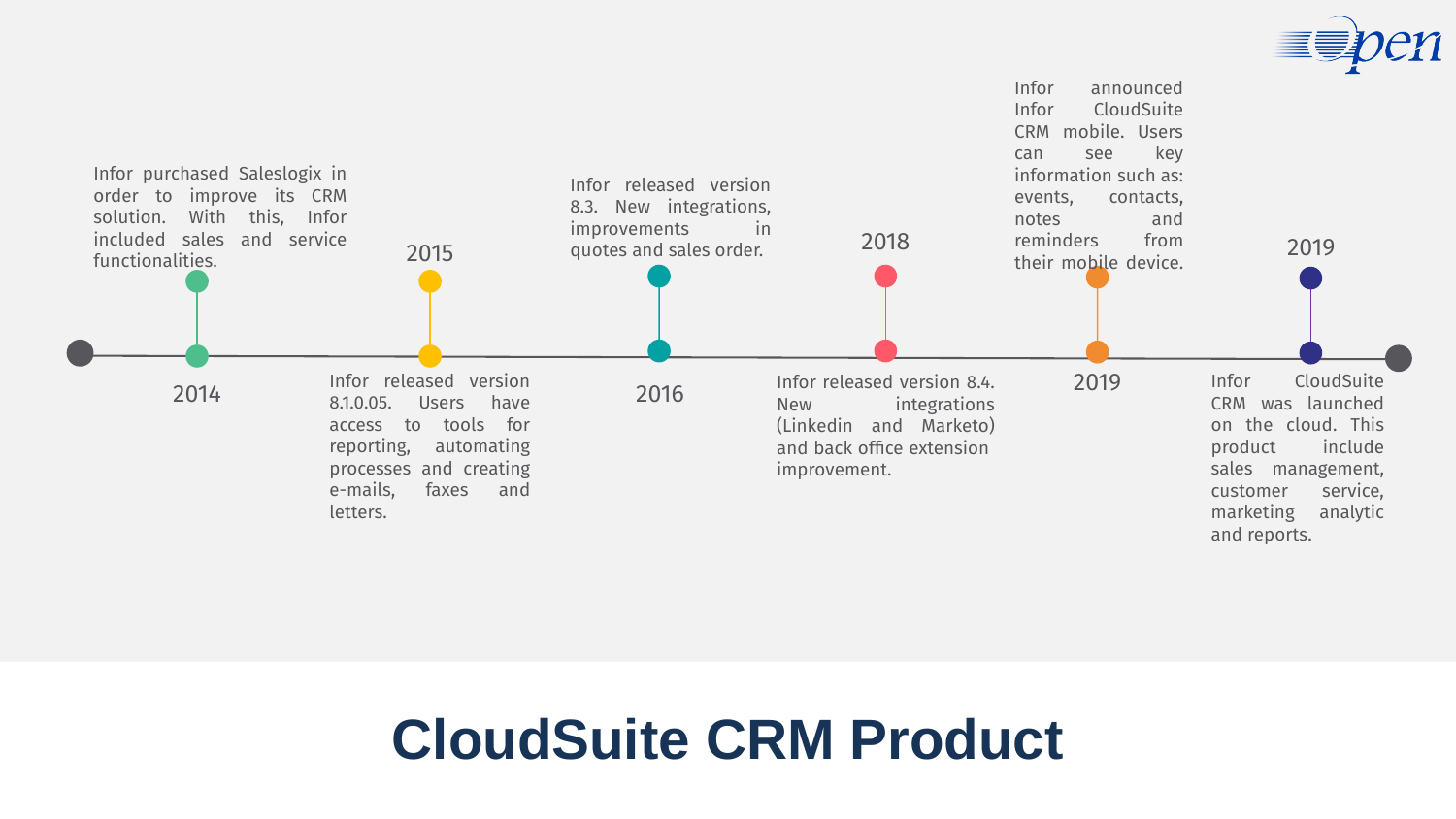

Infor announced Infor CloudSuite CRM mobile. Users can see key information such as: events, contacts, notes and reminders from their mobile device.
Infor purchased Saleslogix in order to improve its CRM solution. With this, Infor included sales and service functionalities.
Infor released version 8.3. New integrations, improvements in quotes and sales order.
2018
2019
2015

2019
Infor released version 8.1.0.05. Users have access to tools for reporting, automating processes and creating e-mails, faxes and letters.
Infor CloudSuite CRM was launched on the cloud. This product include sales management, customer service, marketing analytic and reports.
Infor released version 8.4. New integrations (Linkedin and Marketo) and back office extension  improvement.
2016
2014
# CloudSuite CRM Product